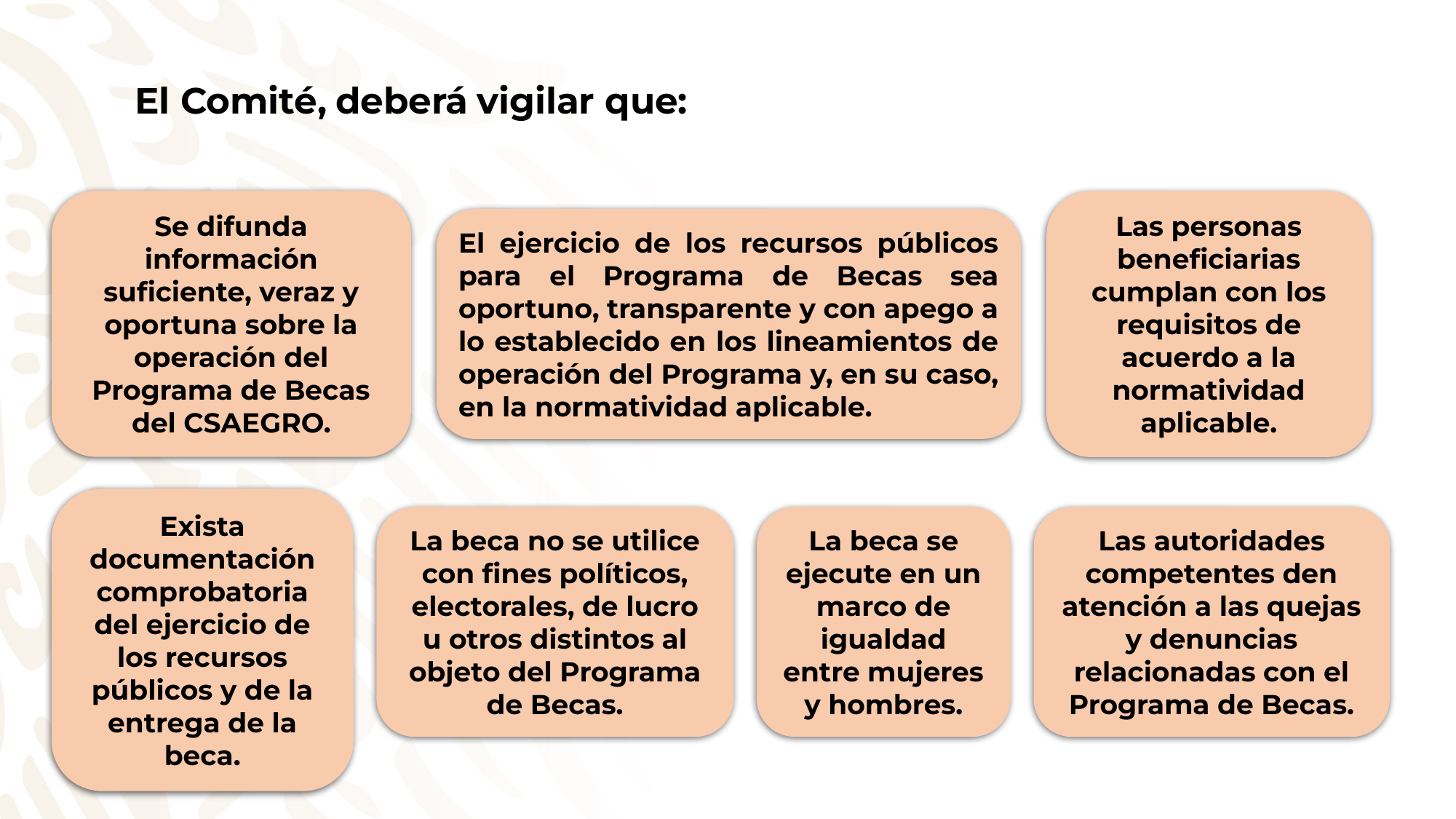

El Comité, deberá vigilar que:

Se difunda información suficiente, veraz y oportuna sobre la operación del Programa de Becas del CSAEGRO.
Las personas beneficiarias cumplan con los requisitos de acuerdo a la normatividad aplicable.
El ejercicio de los recursos públicos para el Programa de Becas sea oportuno, transparente y con apego a lo establecido en los lineamientos de operación del Programa y, en su caso, en la normatividad aplicable.
Exista documentación comprobatoria del ejercicio de los recursos públicos y de la entrega de la beca.
La beca no se utilice con fines políticos, electorales, de lucro u otros distintos al objeto del Programa de Becas.
La beca se ejecute en un marco de igualdad entre mujeres y hombres.
Las autoridades competentes den atención a las quejas y denuncias relacionadas con el Programa de Becas.